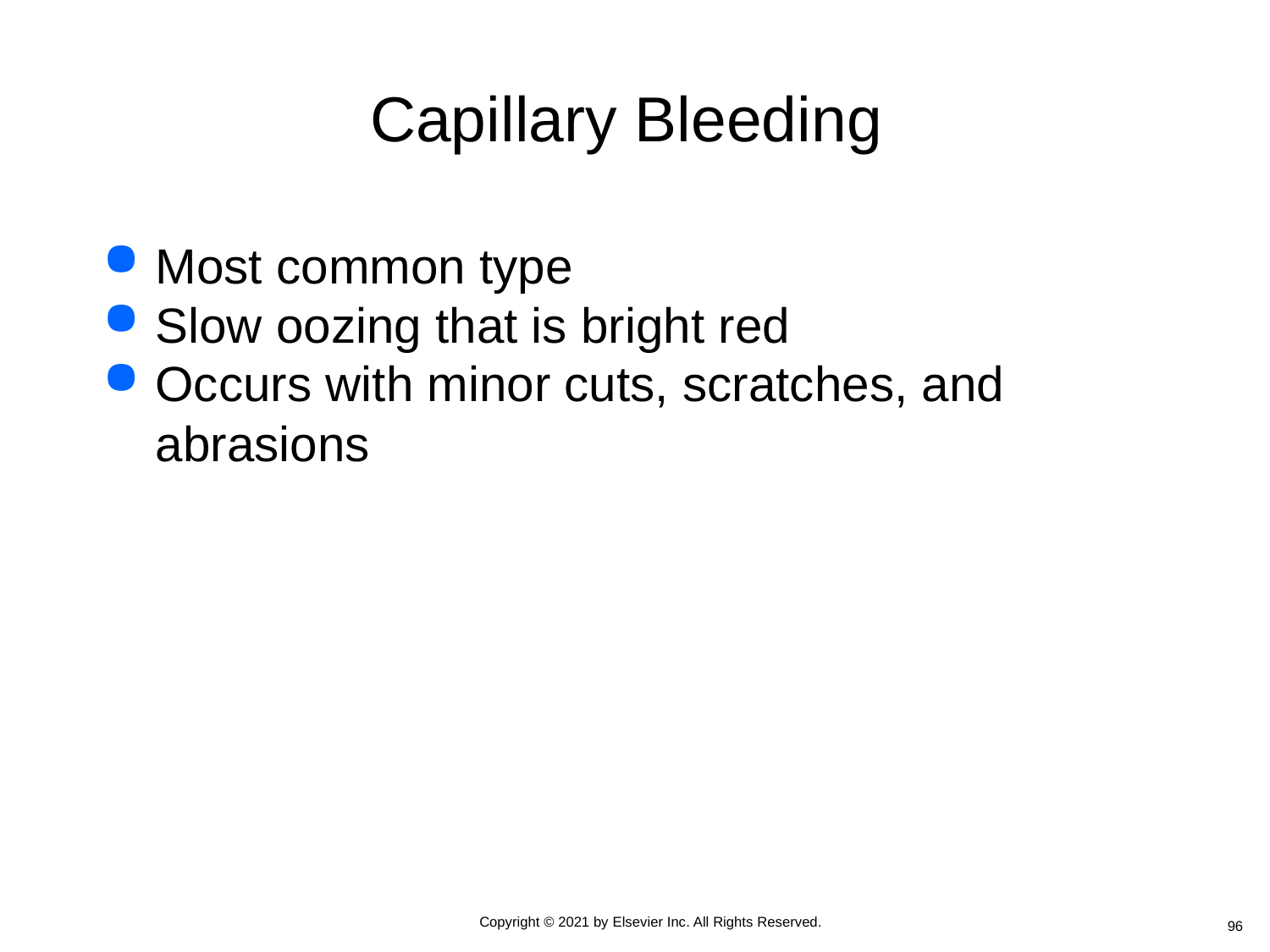

# Capillary Bleeding
Most common type
Slow oozing that is bright red
Occurs with minor cuts, scratches, and abrasions

96